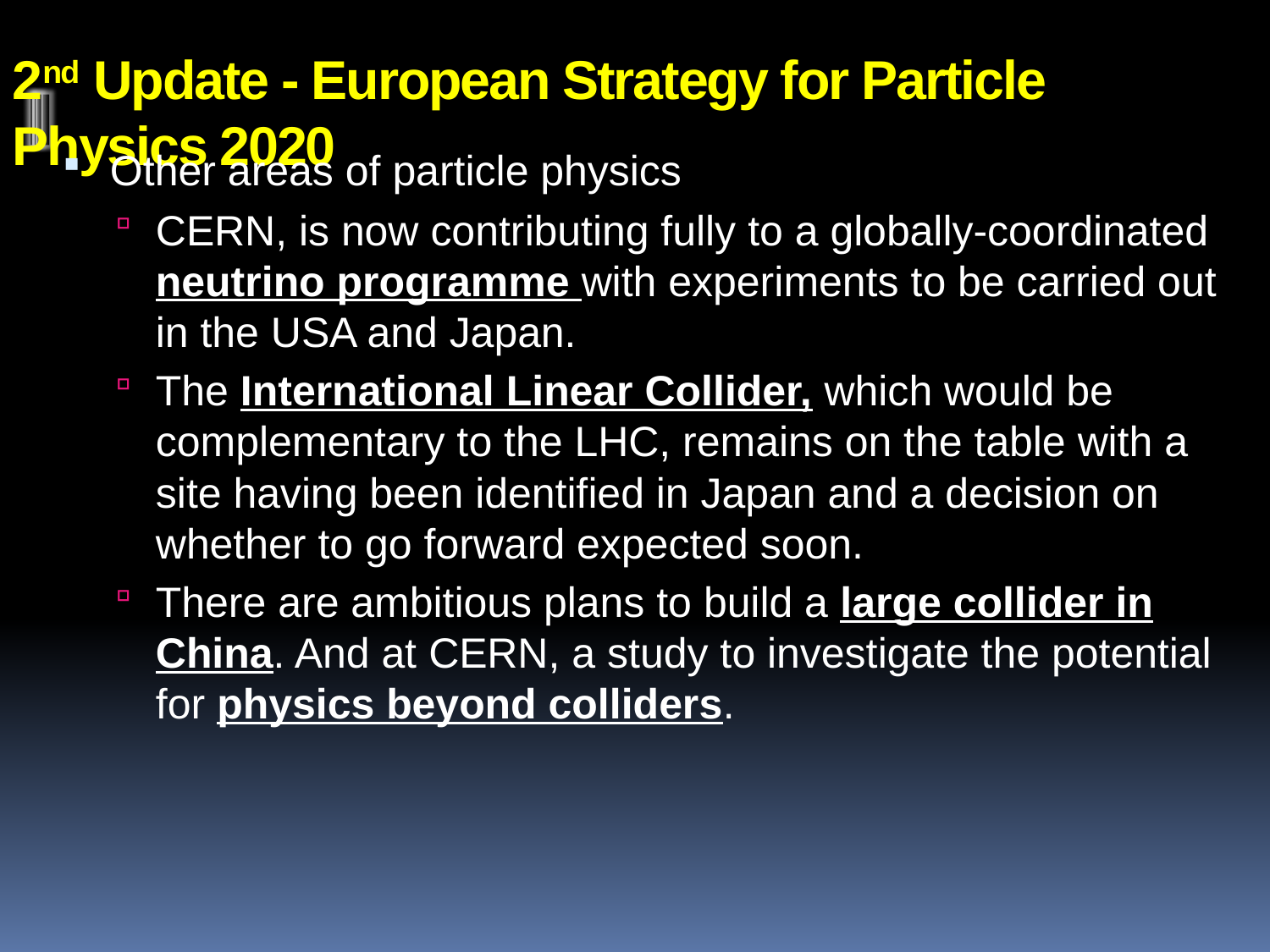

# 2nd Update - European Strategy for Particle Physics 2020
Other areas of particle physics
CERN, is now contributing fully to a globally-coordinated neutrino programme with experiments to be carried out in the USA and Japan.
The International Linear Collider, which would be complementary to the LHC, remains on the table with a site having been identified in Japan and a decision on whether to go forward expected soon.
There are ambitious plans to build a large collider in China. And at CERN, a study to investigate the potential for physics beyond colliders.